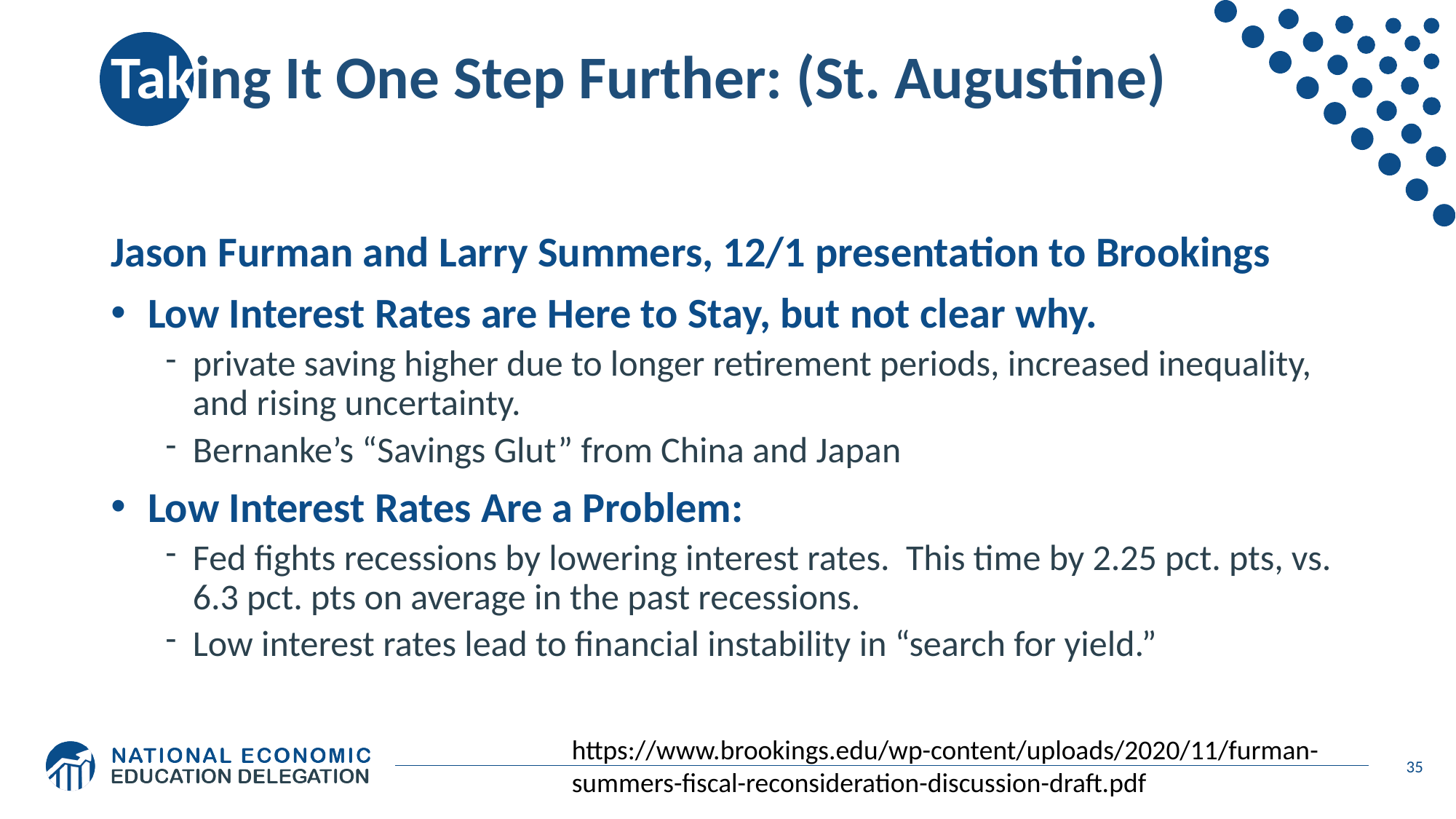

# Taking It One Step Further: (St. Augustine)
Jason Furman and Larry Summers, 12/1 presentation to Brookings
 Low Interest Rates are Here to Stay, but not clear why.
private saving higher due to longer retirement periods, increased inequality, and rising uncertainty.
Bernanke’s “Savings Glut” from China and Japan
 Low Interest Rates Are a Problem:
Fed fights recessions by lowering interest rates.  This time by 2.25 pct. pts, vs. 6.3 pct. pts on average in the past recessions.
Low interest rates lead to financial instability in “search for yield.”
https://www.brookings.edu/wp-content/uploads/2020/11/furman-summers-fiscal-reconsideration-discussion-draft.pdf
35